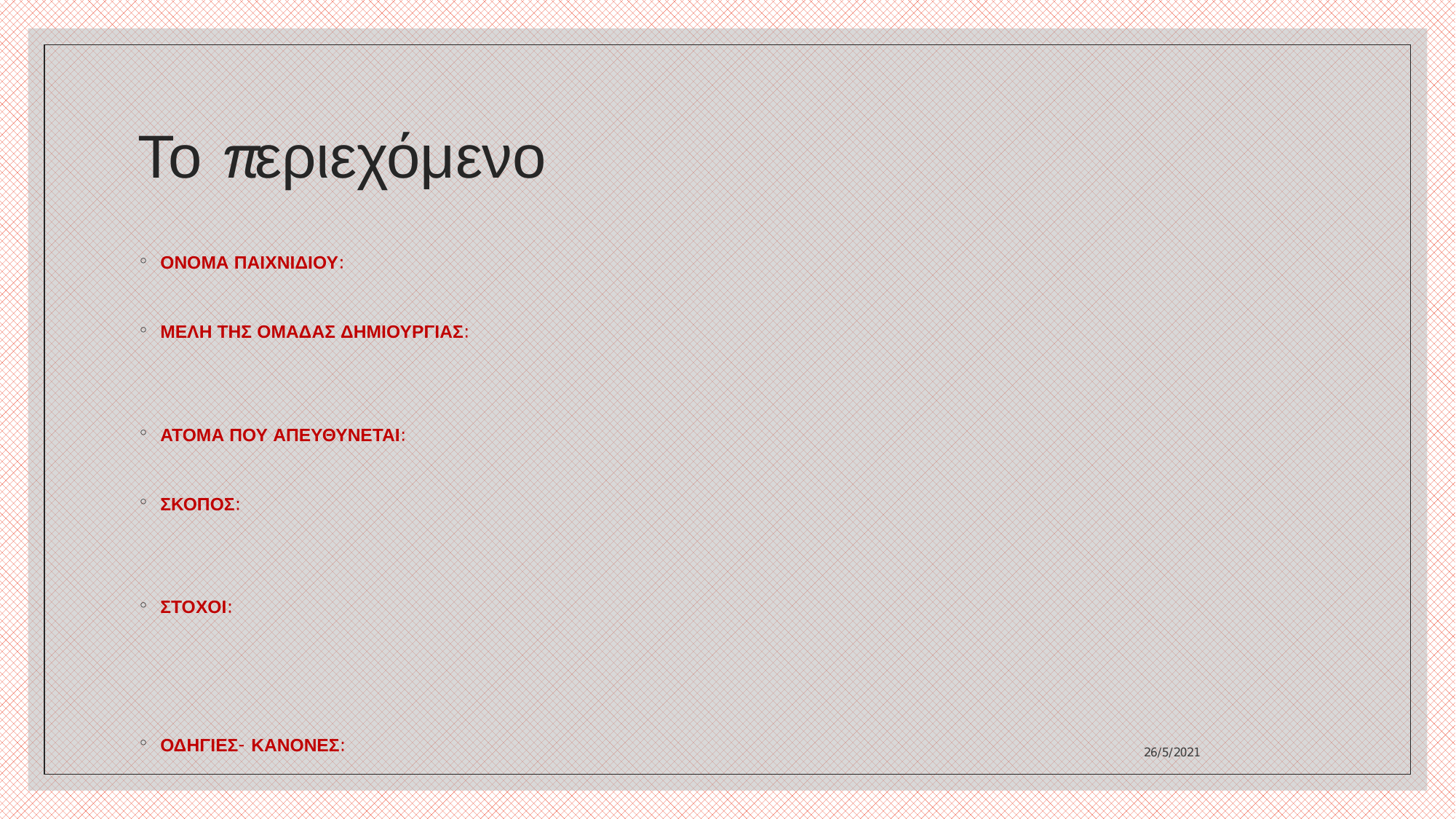

# Το περιεχόμενο
ΟΝΟΜΑ ΠΑΙΧΝΙΔΙΟΥ:

ΜΕΛΗ ΤΗΣ ΟΜΑΔΑΣ ΔΗΜΙΟΥΡΓΙΑΣ:

ΑΤΟΜΑ ΠΟΥ ΑΠΕΥΘΥΝΕΤΑΙ:

ΣΚΟΠΟΣ:

ΣΤΟΧΟΙ:

ΟΔΗΓΙΕΣ- ΚΑΝΟΝΕΣ:

26/5/2021